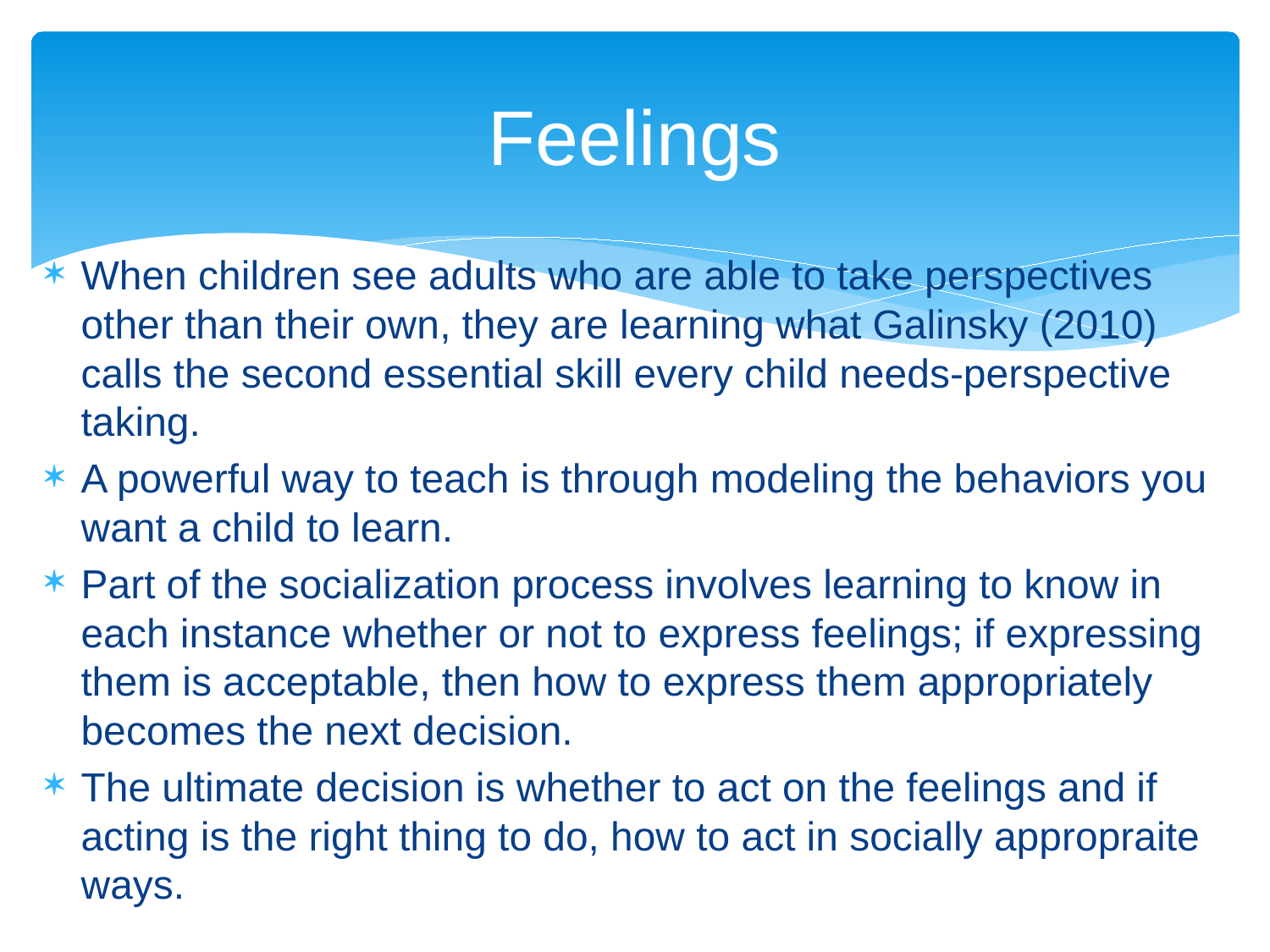

# Feelings
When children see adults who are able to take perspectives other than their own, they are learning what Galinsky (2010) calls the second essential skill every child needs-perspective taking.
A powerful way to teach is through modeling the behaviors you want a child to learn.
Part of the socialization process involves learning to know in each instance whether or not to express feelings; if expressing them is acceptable, then how to express them appropriately becomes the next decision.
The ultimate decision is whether to act on the feelings and if acting is the right thing to do, how to act in socially appropraite ways.